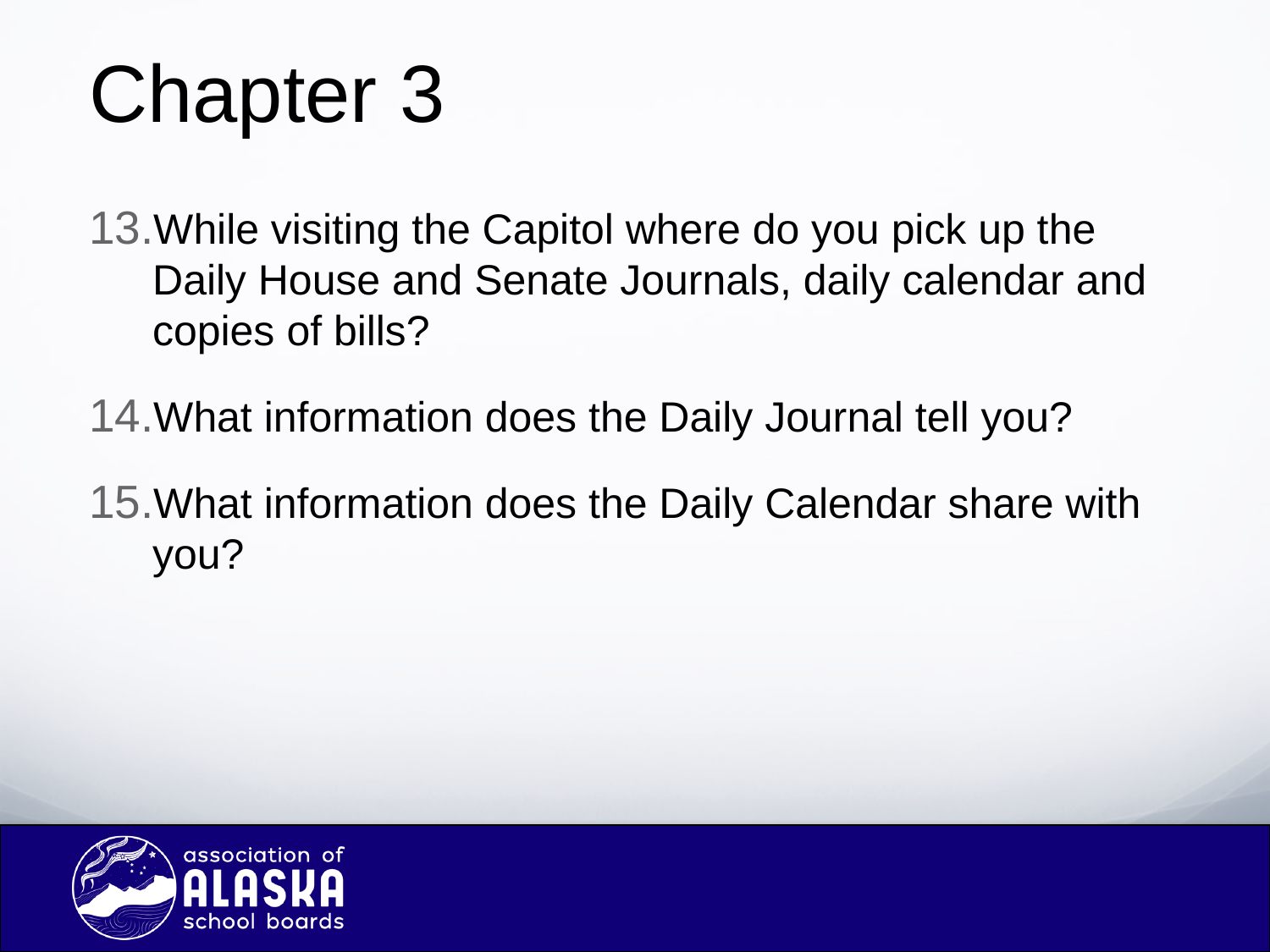

# Chapter 3
While visiting the Capitol where do you pick up the Daily House and Senate Journals, daily calendar and copies of bills?
What information does the Daily Journal tell you?
What information does the Daily Calendar share with you?